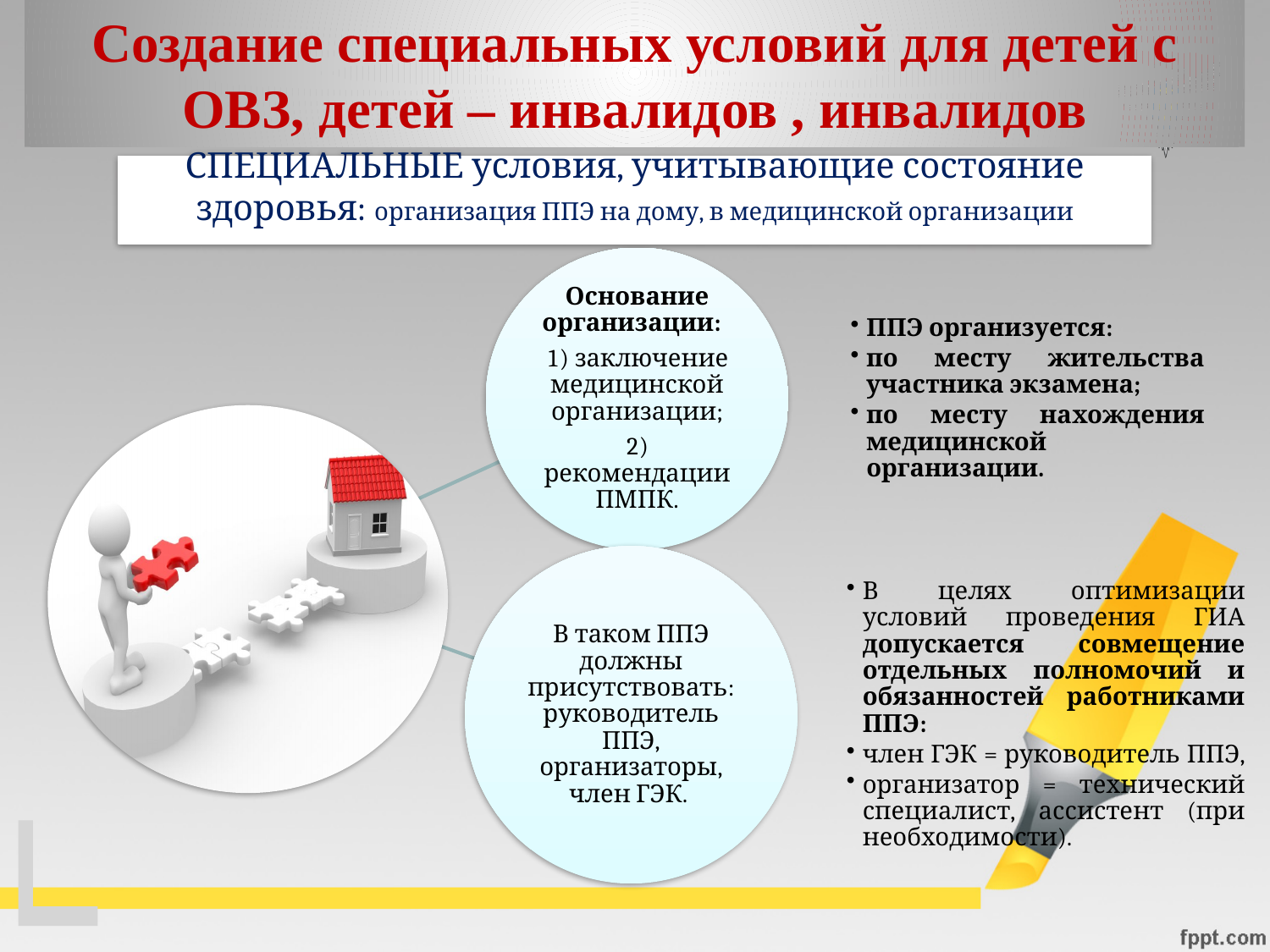

Создание специальных условий для детей с ОВЗ, детей – инвалидов , инвалидов
# СПЕЦИАЛЬНЫЕ условия, учитывающие состояние здоровья: организация ППЭ на дому, в медицинской организации
Основание организации:
1) заключение медицинской организации;
2) рекомендации ПМПК.
ППЭ организуется:
по месту жительства участника экзамена;
по месту нахождения медицинской организации.
В таком ППЭ должны присутствовать: руководитель ППЭ, организаторы, член ГЭК.
В целях оптимизации условий проведения ГИА допускается совмещение отдельных полномочий и обязанностей работниками ППЭ:
член ГЭК = руководитель ППЭ,
организатор = технический специалист, ассистент (при необходимости).